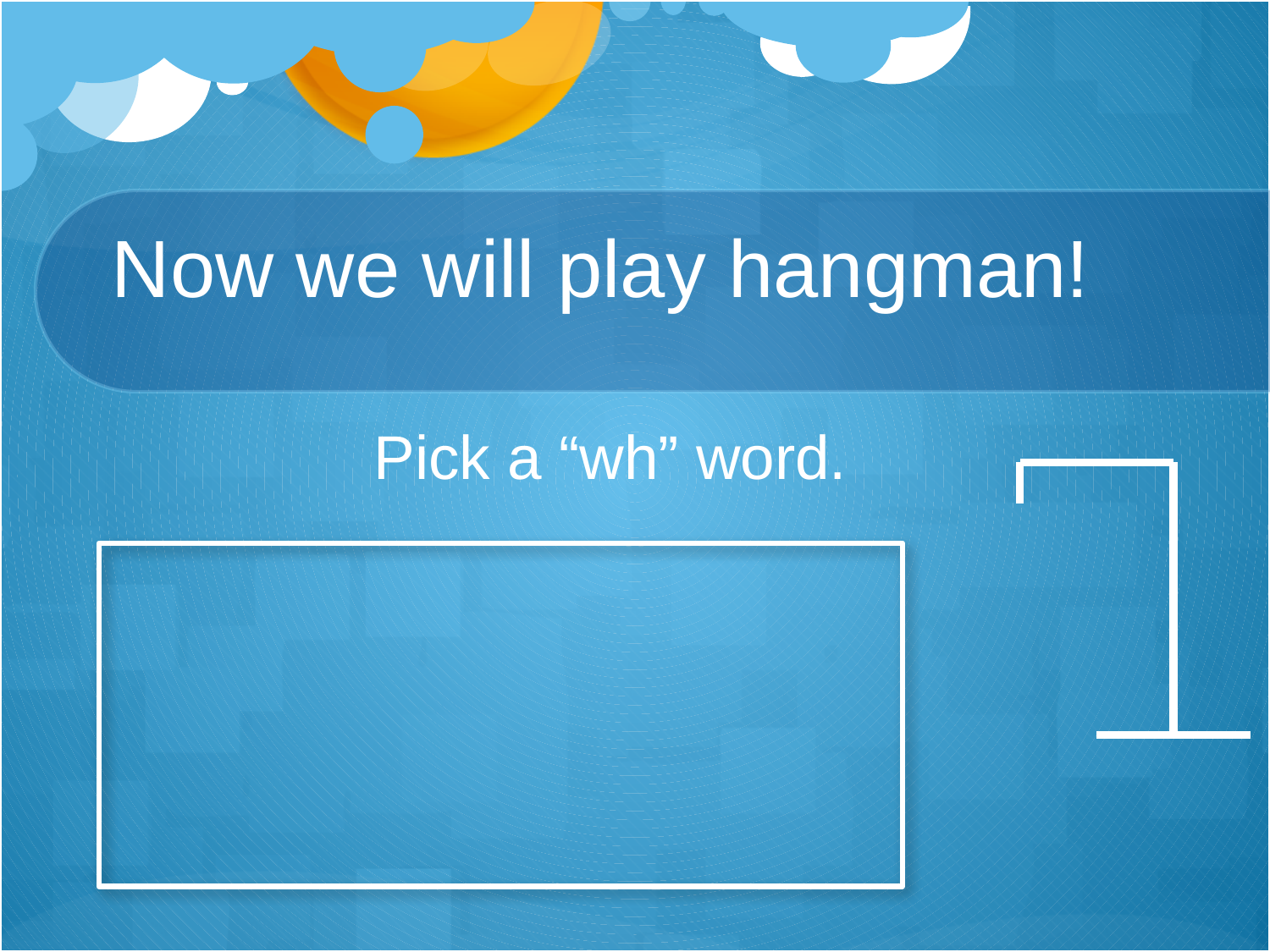

# Now we will play hangman!
Pick a “wh” word.